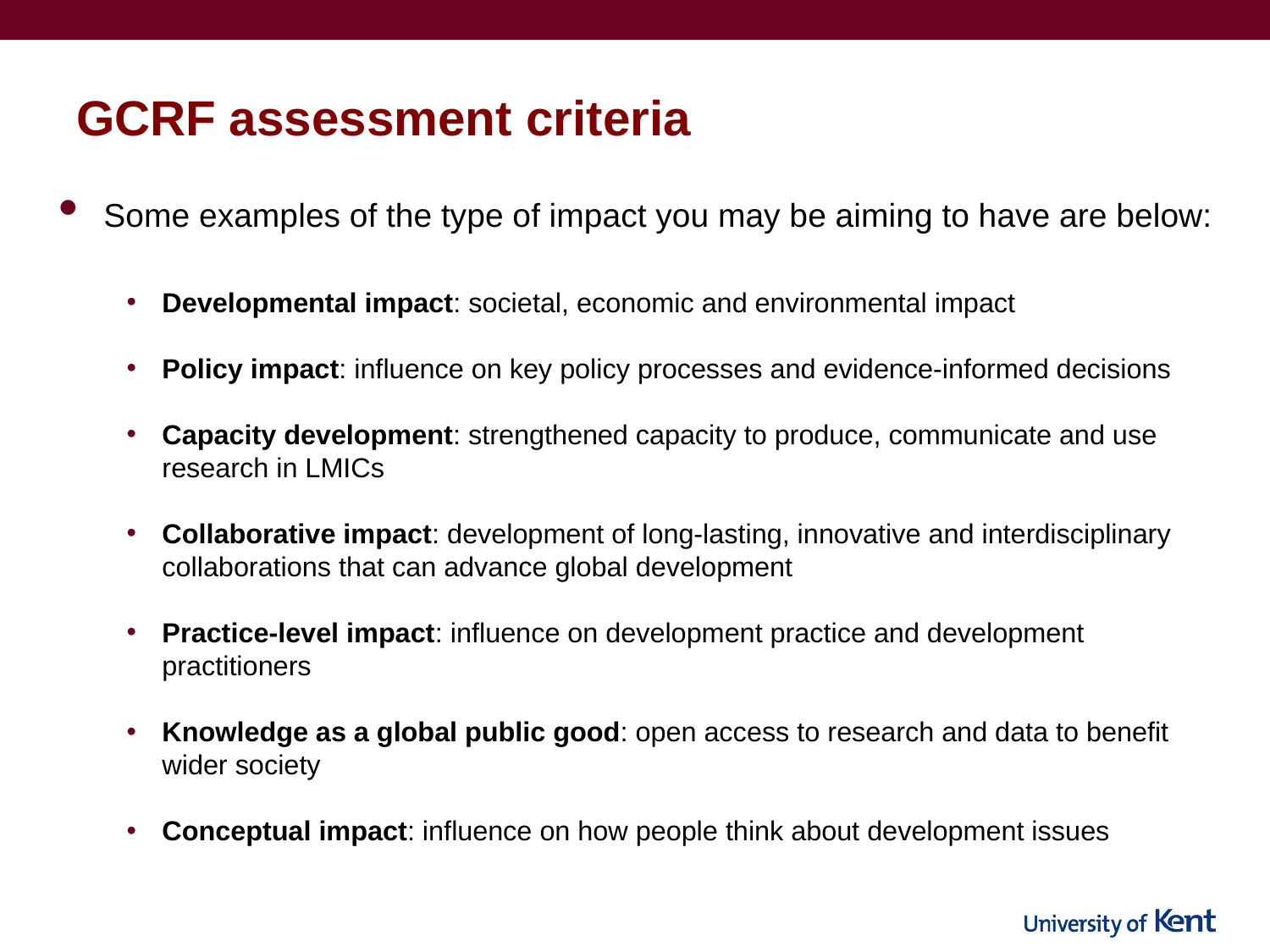

# GCRF assessment criteria
Some examples of the type of impact you may be aiming to have are below:

Developmental impact: societal, economic and environmental impact

Policy impact: influence on key policy processes and evidence-informed decisions

Capacity development: strengthened capacity to produce, communicate and use research in LMICs

Collaborative impact: development of long-lasting, innovative and interdisciplinary collaborations that can advance global development

Practice-level impact: influence on development practice and development practitioners

Knowledge as a global public good: open access to research and data to benefit wider society

Conceptual impact: influence on how people think about development issues